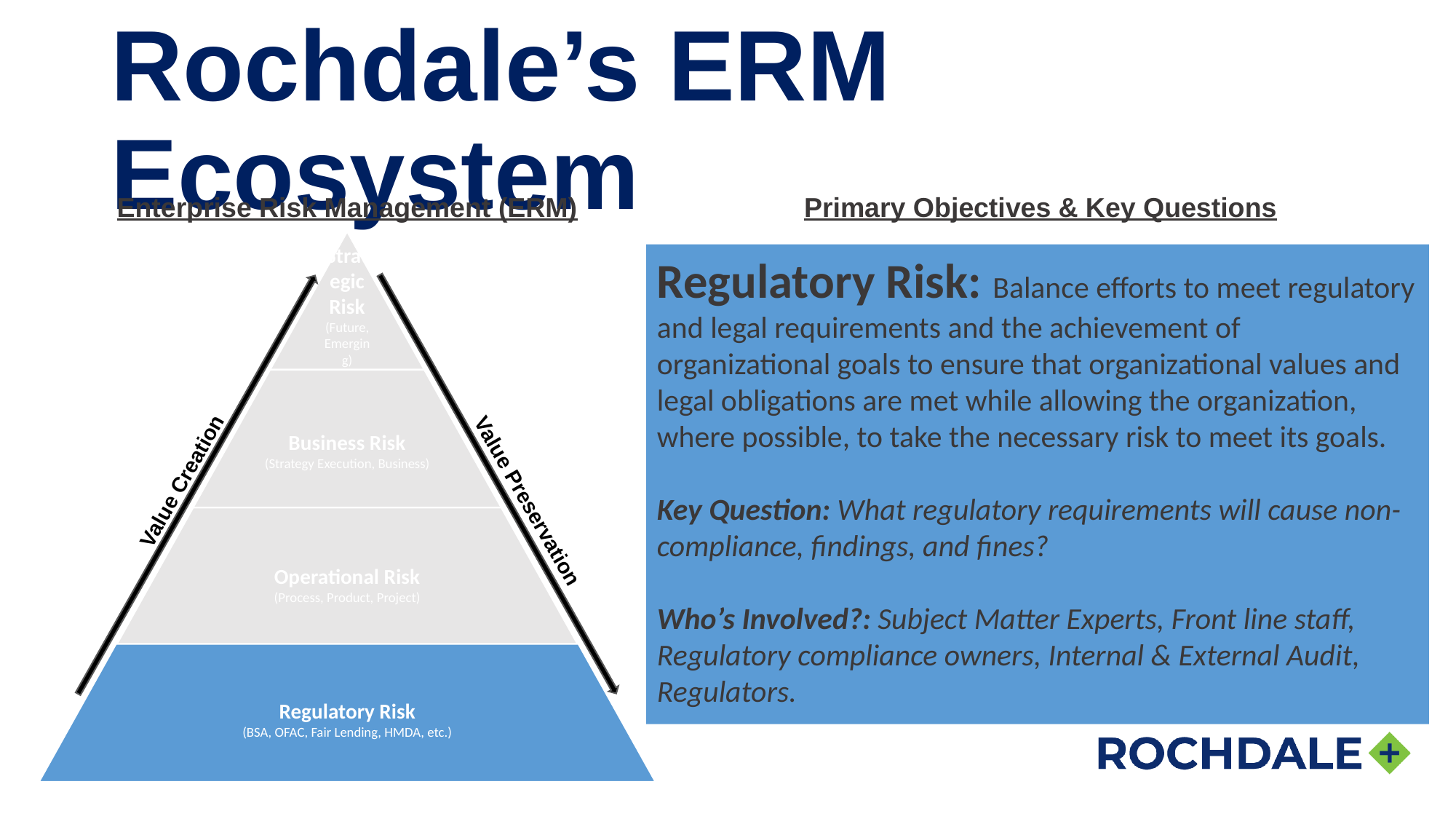

# Rochdale’s ERM Ecosystem
Enterprise Risk Management (ERM)
Primary Objectives & Key Questions
Strategic
Risk
(Future, Emerging)
Business Risk
(Strategy Execution, Business)
Operational Risk
(Process, Product, Project)
Regulatory Risk
(BSA, OFAC, Fair Lending, HMDA, etc.)
Regulatory Risk: Balance efforts to meet regulatory and legal requirements and the achievement of organizational goals to ensure that organizational values and legal obligations are met while allowing the organization, where possible, to take the necessary risk to meet its goals.

Key Question: What regulatory requirements will cause non-compliance, findings, and fines?

Who’s Involved?: Subject Matter Experts, Front line staff, Regulatory compliance owners, Internal & External Audit, Regulators.

Value Creation

Value Preservation